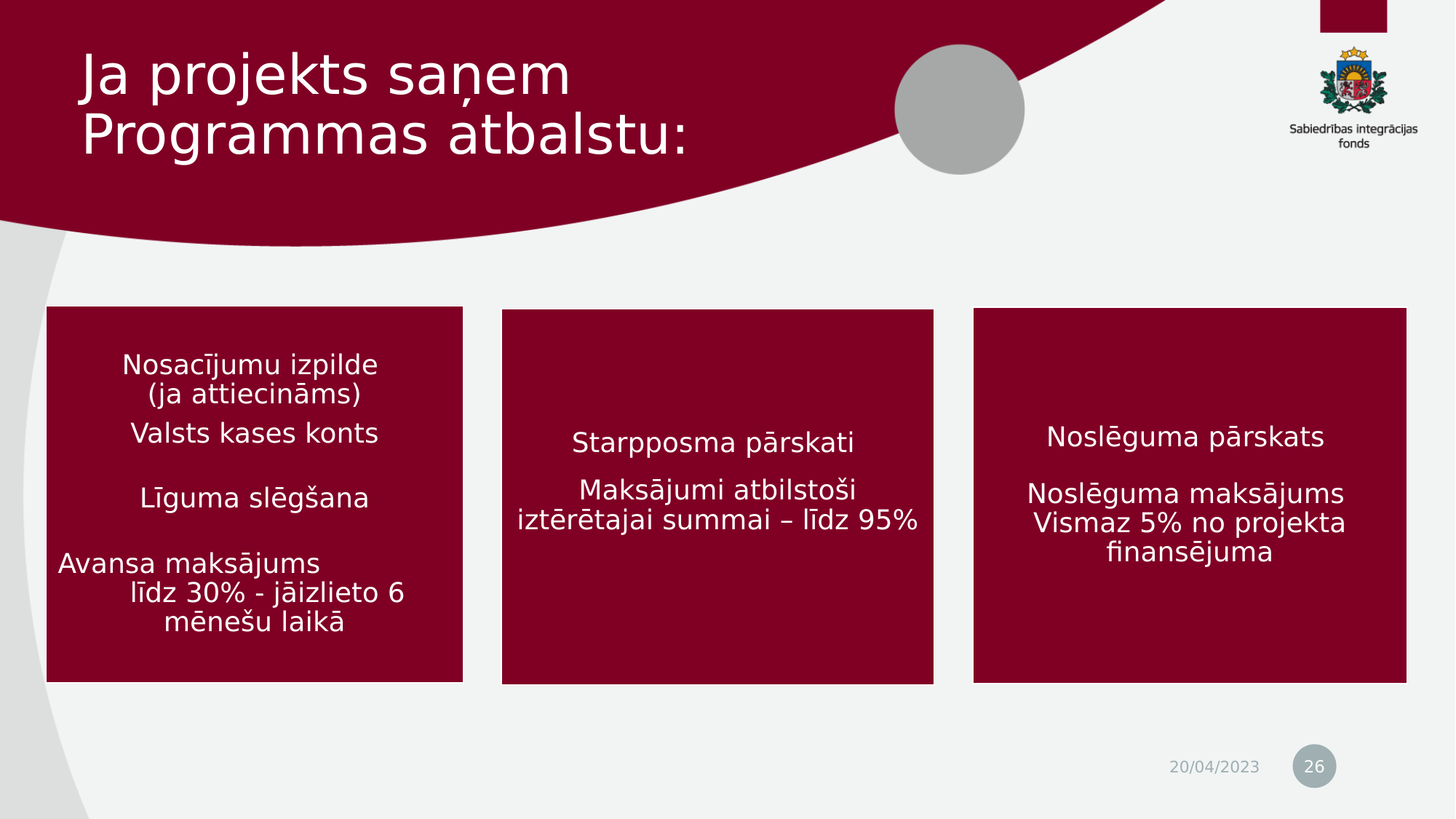

# Ja projekts saņem Programmas atbalstu:
Nosacījumu izpilde
(ja attiecināms)
Valsts kases konts

Līguma slēgšana

Avansa maksājums                   līdz 30% - jāizlieto 6 mēnešu laikā
Starpposma pārskati
Maksājumi atbilstoši iztērētajai summai – līdz 95%

Noslēguma pārskats
Noslēguma maksājums
Vismaz 5% no projekta finansējuma
26
20/04/2023